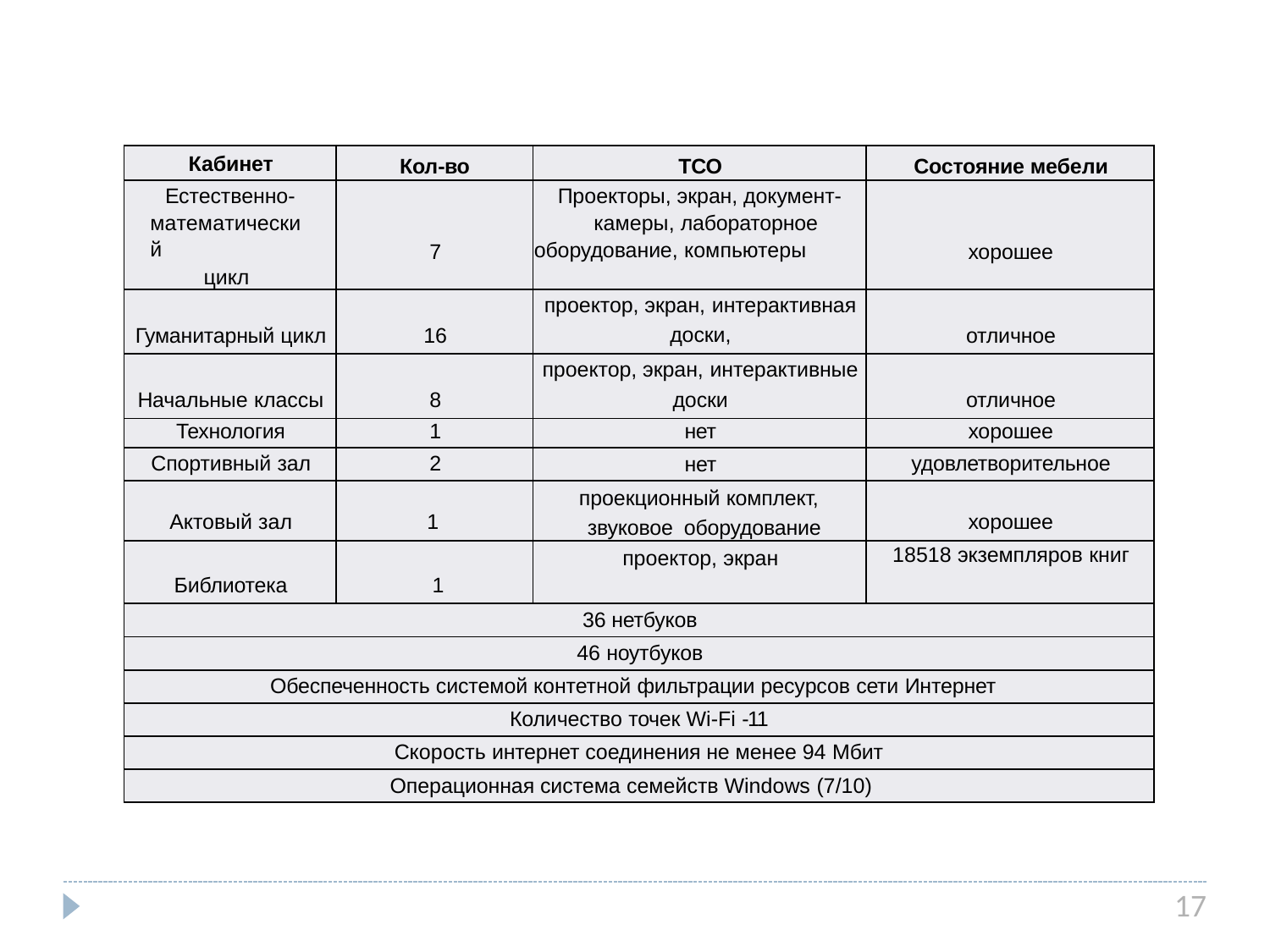

| Кабинет | Кол-во | ТСО | Состояние мебели |
| --- | --- | --- | --- |
| Естественно- математический цикл | 7 | Проекторы, экран, документ- камеры, лабораторное оборудование, компьютеры | хорошее |
| Гуманитарный цикл | 16 | проектор, экран, интерактивная доски, | отличное |
| Начальные классы | 8 | проектор, экран, интерактивные доски | отличное |
| Технология | 1 | нет | хорошее |
| Спортивный зал | 2 | нет | удовлетворительное |
| Актовый зал | 1 | проекционный комплект, звуковое оборудование | хорошее |
| Библиотека | 1 | проектор, экран | 18518 экземпляров книг |
| 36 нетбуков |  |  |  |
| 46 ноутбуков |  |  |  |
| Обеспеченность системой контетной фильтрации ресурсов сети Интернет |  |  |  |
| Количество точек Wi-Fi -11 |  |  |  |
| Скорость интернет соединения не менее 94 Мбит |  |  |  |
| Операционная система семейств Windows (7/10) |  |  |  |
17